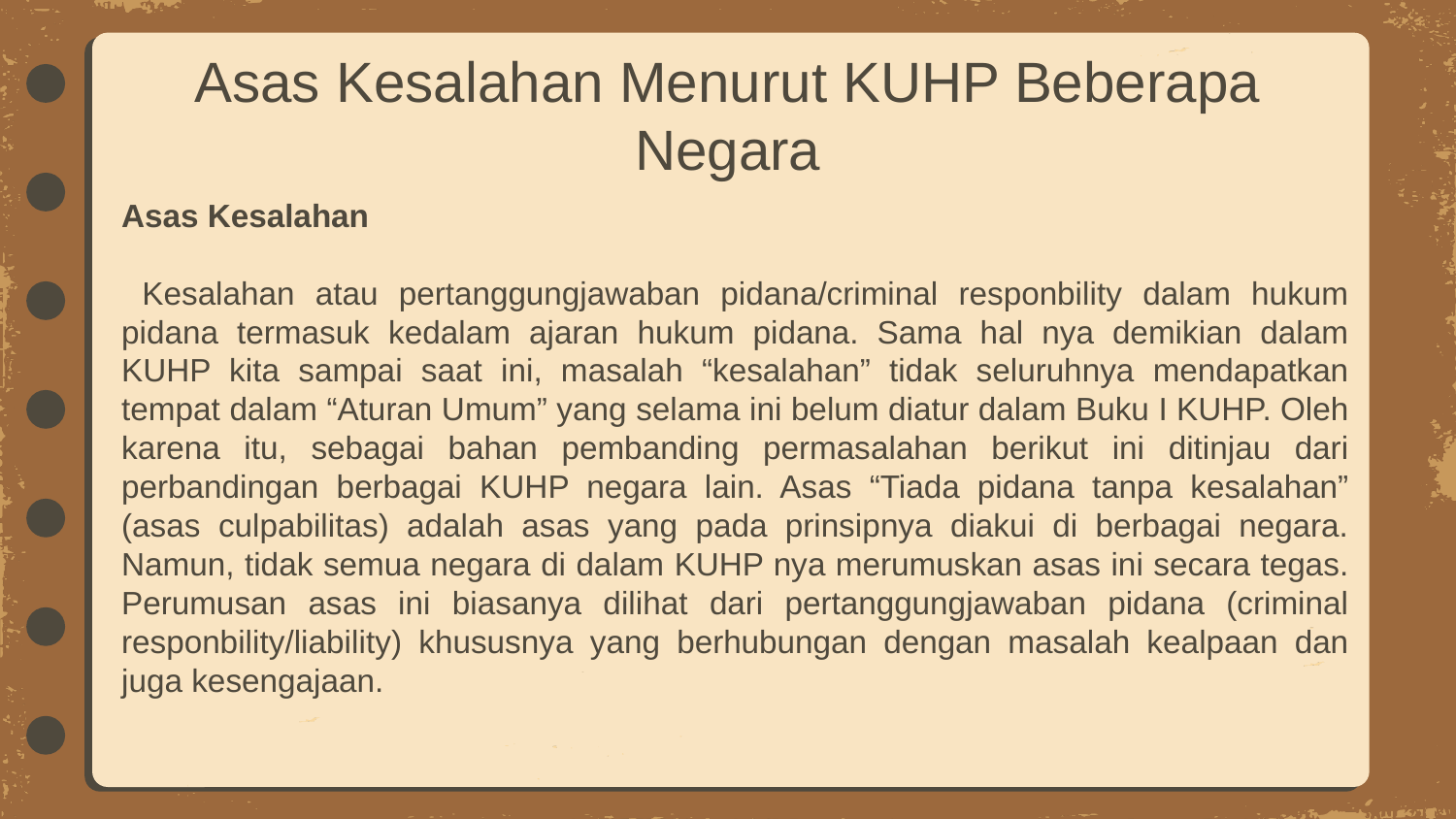

# Asas Kesalahan Menurut KUHP Beberapa Negara
	Asas Kesalahan

	 Kesalahan atau pertanggungjawaban pidana/criminal responbility dalam hukum pidana termasuk kedalam ajaran hukum pidana. Sama hal nya demikian dalam KUHP kita sampai saat ini, masalah “kesalahan” tidak seluruhnya mendapatkan tempat dalam “Aturan Umum” yang selama ini belum diatur dalam Buku I KUHP. Oleh karena itu, sebagai bahan pembanding permasalahan berikut ini ditinjau dari perbandingan berbagai KUHP negara lain. Asas “Tiada pidana tanpa kesalahan” (asas culpabilitas) adalah asas yang pada prinsipnya diakui di berbagai negara. Namun, tidak semua negara di dalam KUHP nya merumuskan asas ini secara tegas. Perumusan asas ini biasanya dilihat dari pertanggungjawaban pidana (criminal responbility/liability) khususnya yang berhubungan dengan masalah kealpaan dan juga kesengajaan.